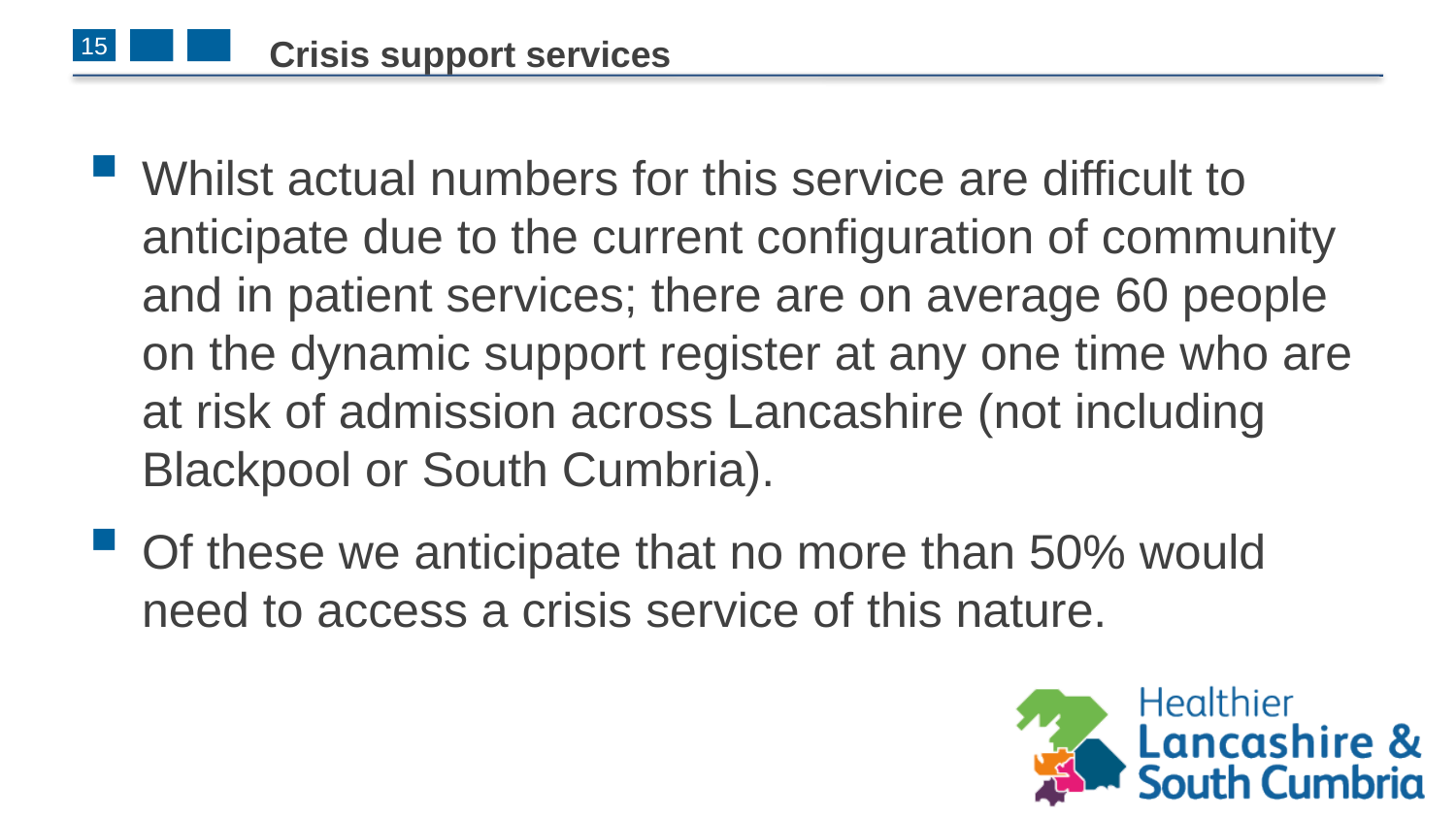

# Crisis support services
15
Whilst actual numbers for this service are difficult to anticipate due to the current configuration of community and in patient services; there are on average 60 people on the dynamic support register at any one time who are at risk of admission across Lancashire (not including Blackpool or South Cumbria).
Of these we anticipate that no more than 50% would need to access a crisis service of this nature.